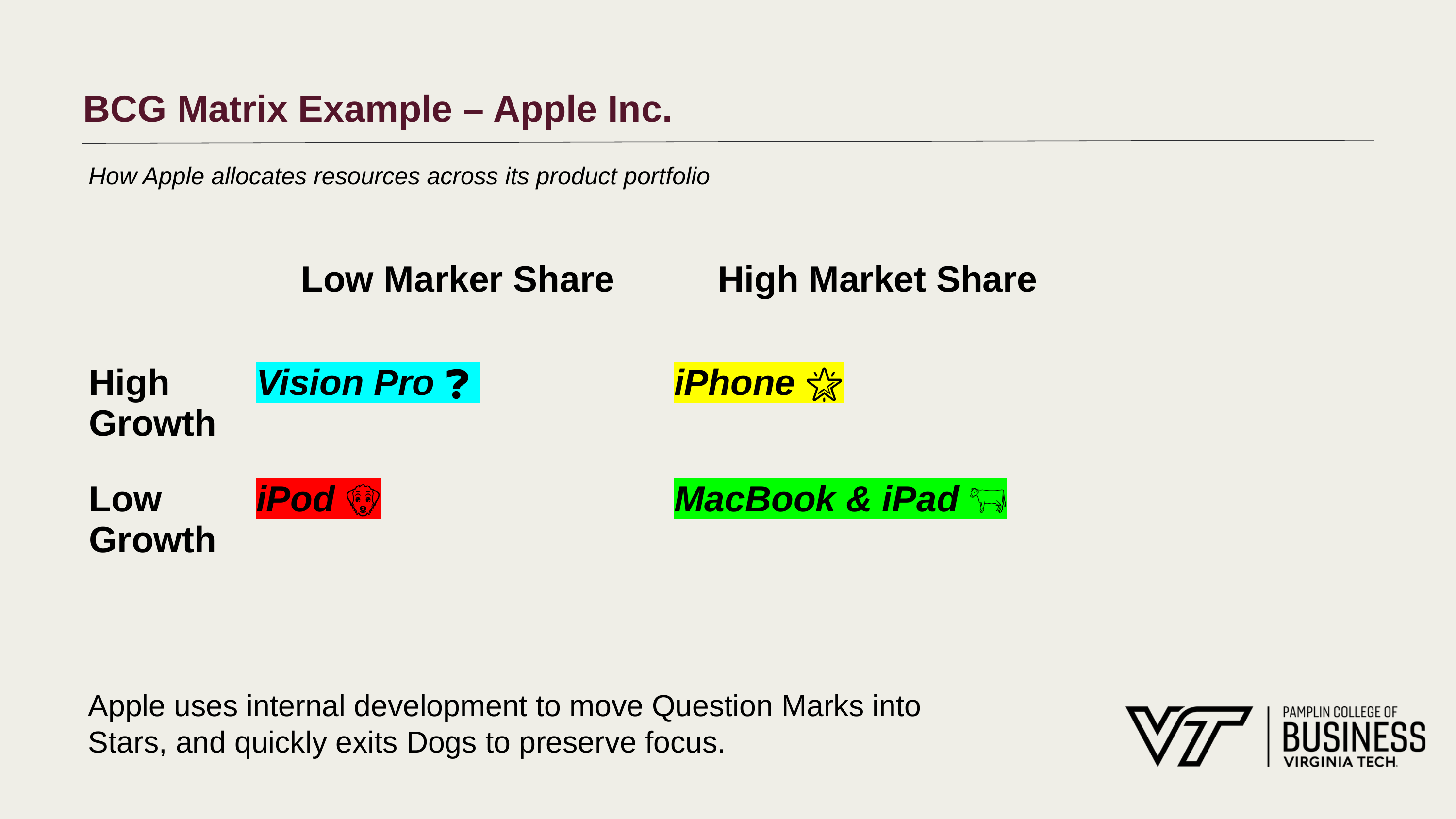

# BCG Matrix Example – Apple Inc.
How Apple allocates resources across its product portfolio
|  | Low Marker Share | High Market Share |
| --- | --- | --- |
| High Growth | Vision Pro ❓ | iPhone 🌟 |
| Low Growth | iPod 🐶 | MacBook & iPad 🐄 |
Apple uses internal development to move Question Marks into Stars, and quickly exits Dogs to preserve focus.